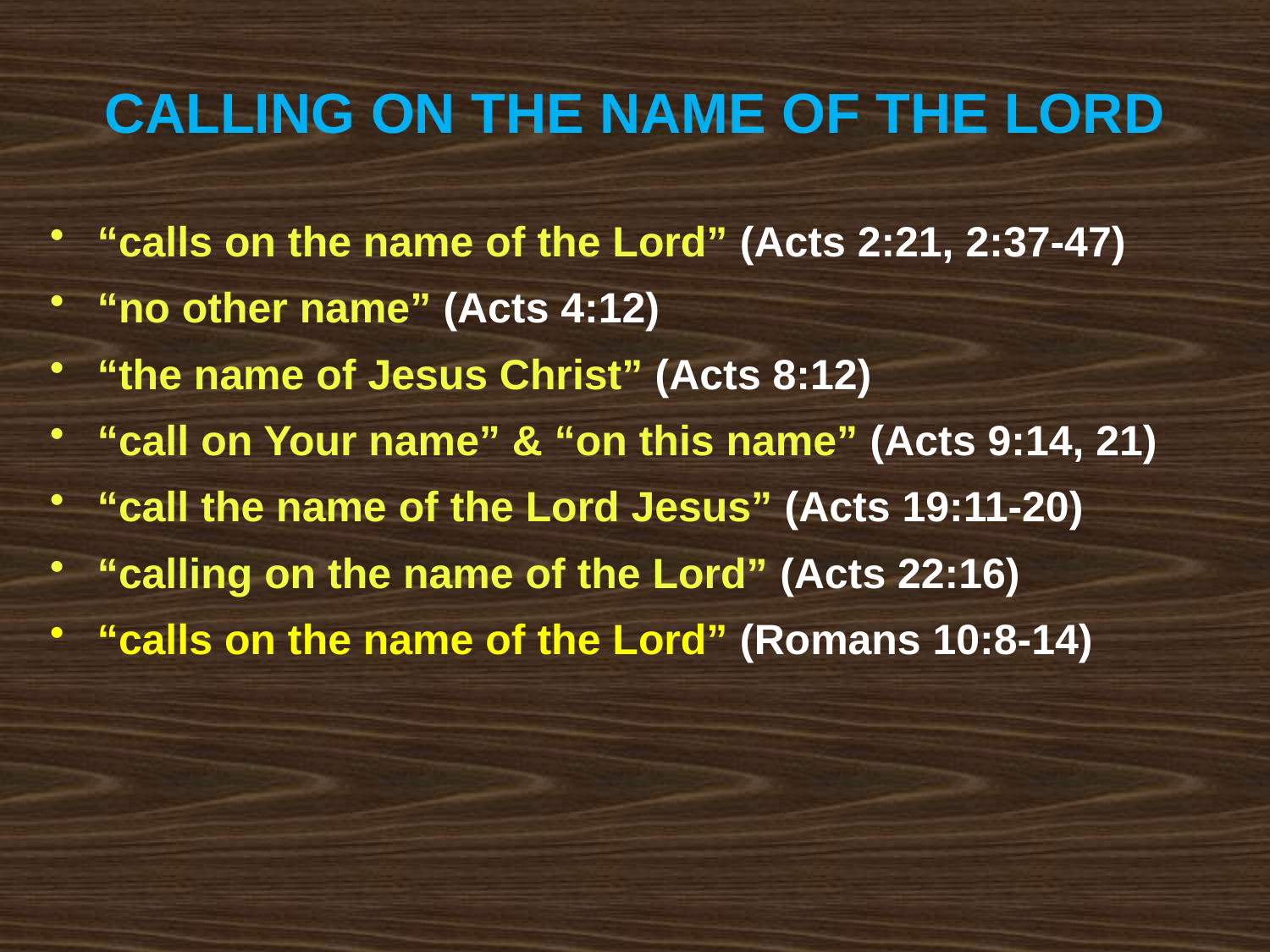

CALLING ON THE NAME OF THE LORD
“calls on the name of the Lord” (Acts 2:21, 2:37-47)
“no other name” (Acts 4:12)
“the name of Jesus Christ” (Acts 8:12)
“call on Your name” & “on this name” (Acts 9:14, 21)
“call the name of the Lord Jesus” (Acts 19:11-20)
“calling on the name of the Lord” (Acts 22:16)
“calls on the name of the Lord” (Romans 10:8-14)